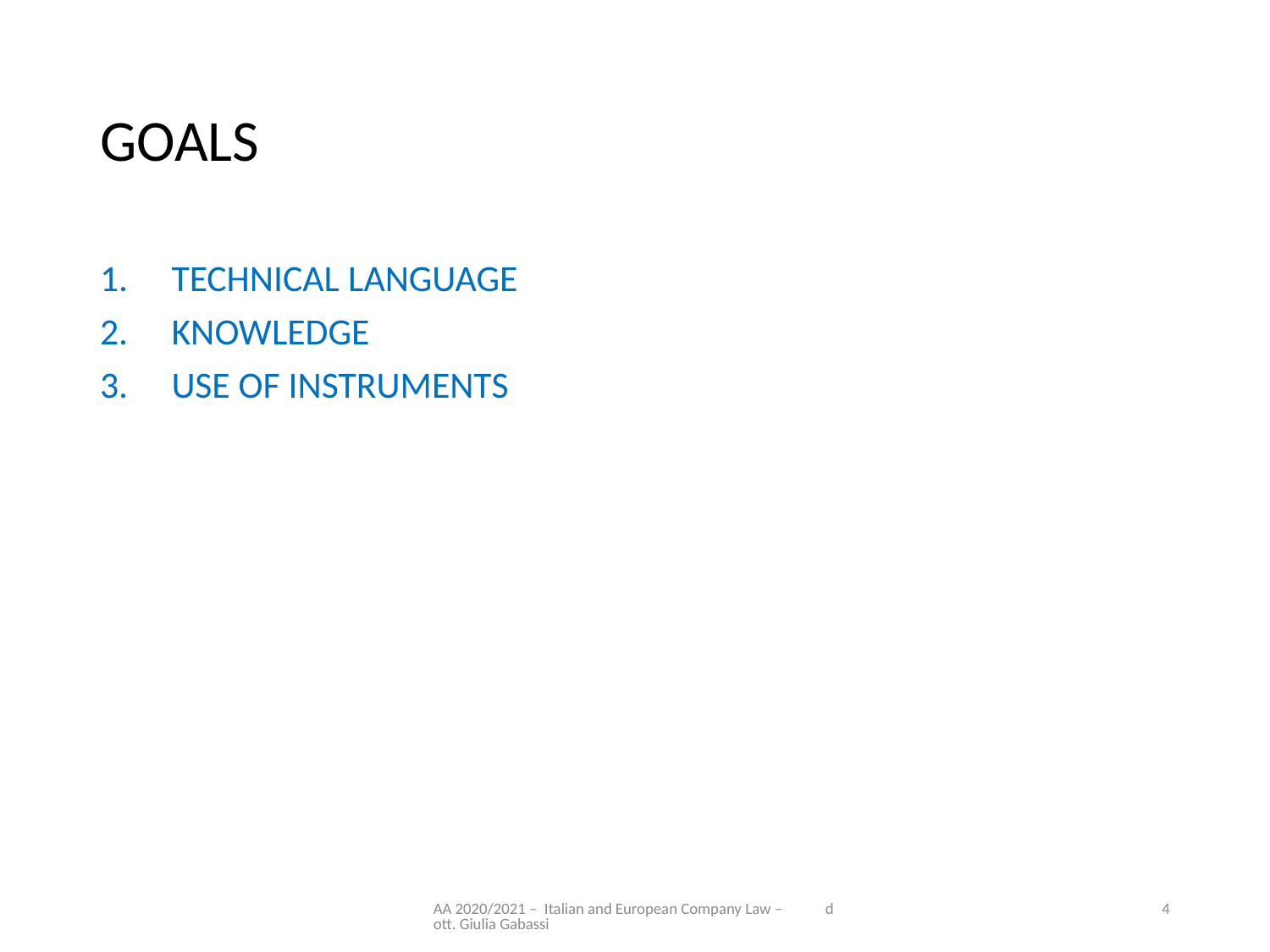

# GOALS
TECHNICAL LANGUAGE
KNOWLEDGE
USE OF INSTRUMENTS
AA 2020/2021 –  Italian and European Company Law –            dott. Giulia Gabassi
4